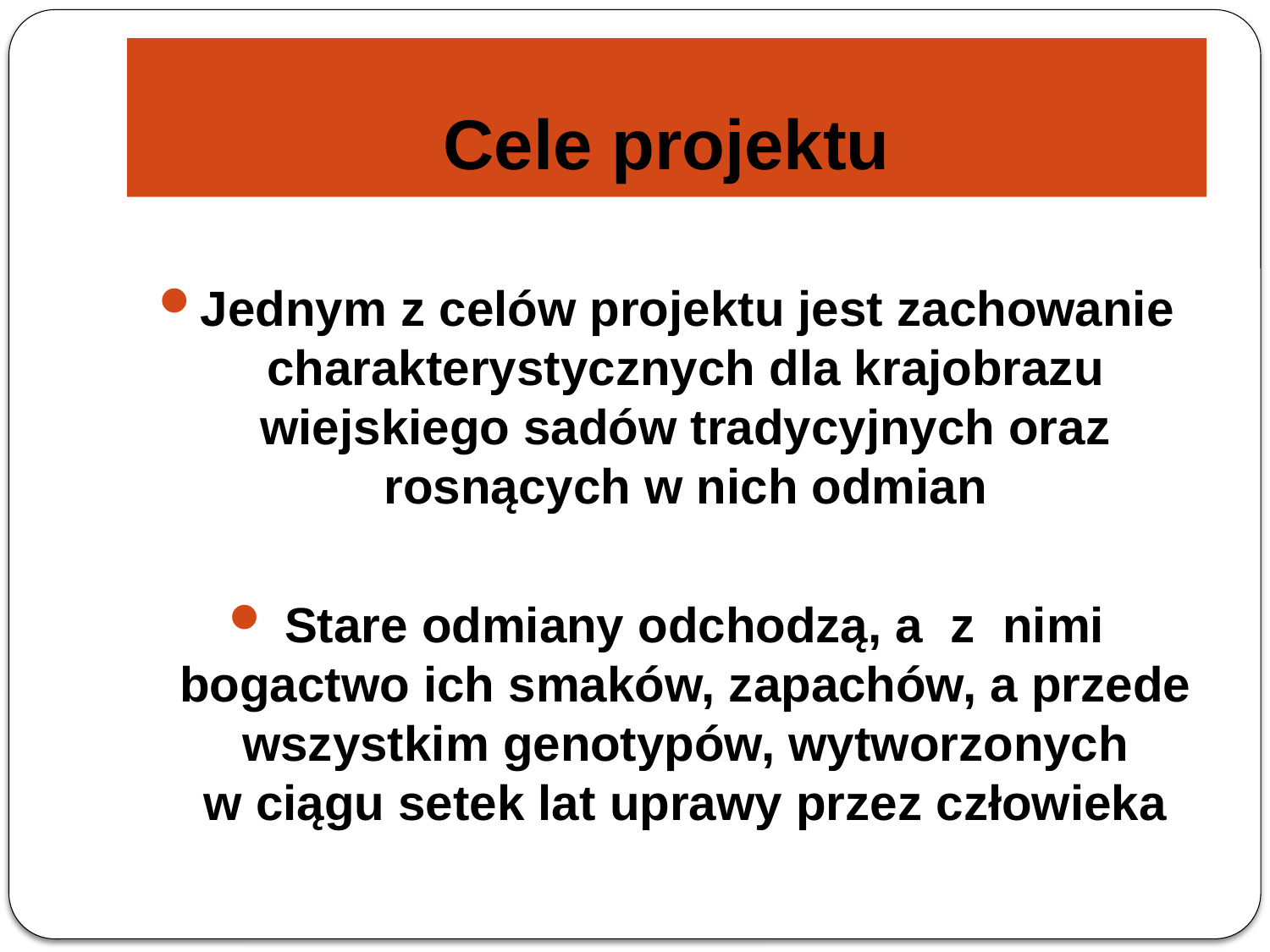

# Cele projektu

Jednym z celów projektu jest zachowanie charakterystycznych dla krajobrazu wiejskiego sadów tradycyjnych oraz rosnących w nich odmian

 Stare odmiany odchodzą, a  z  nimi bogactwo ich smaków, zapachów, a przede wszystkim genotypów, wytworzonych w ciągu setek lat uprawy przez człowieka